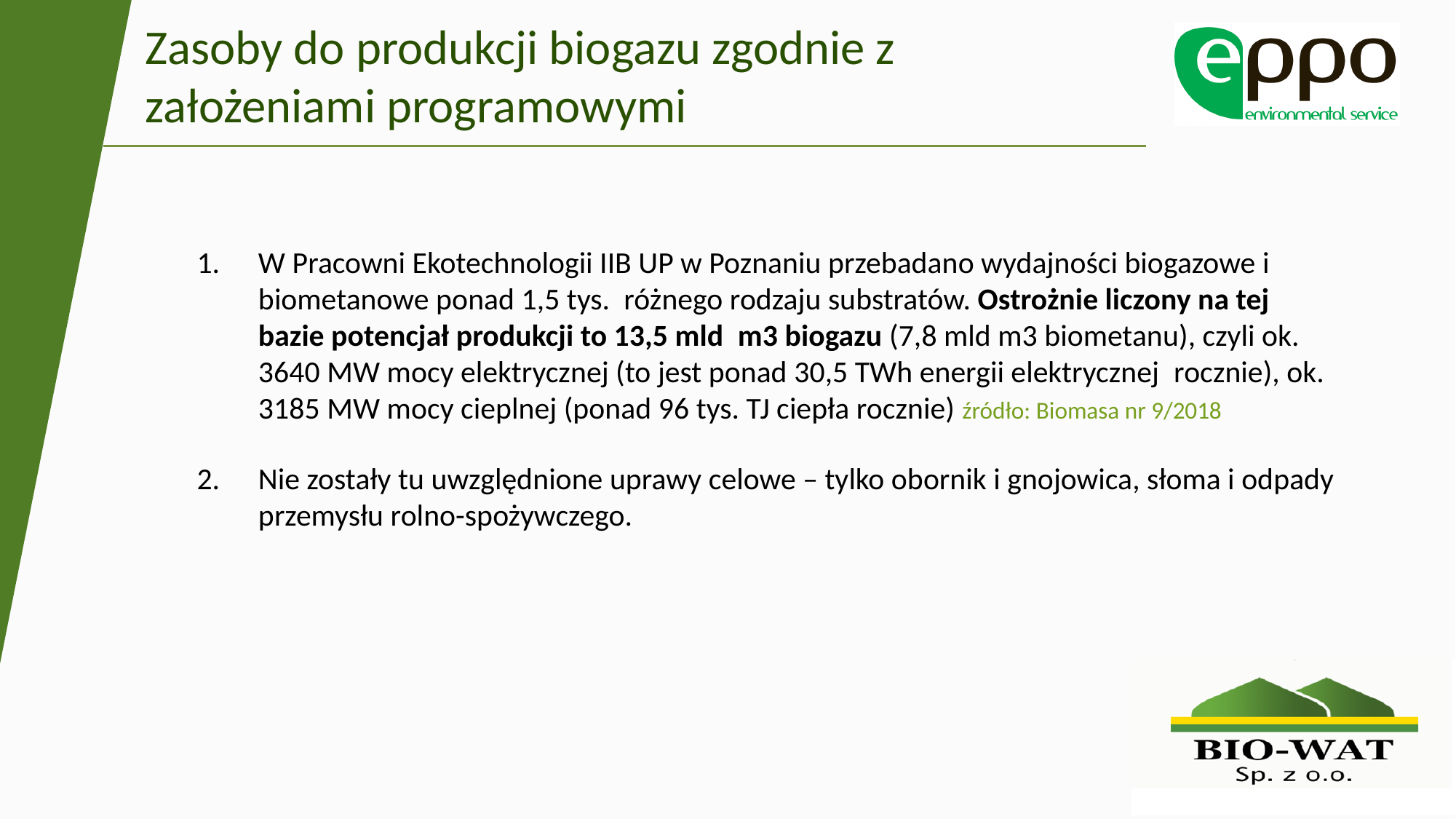

Zasoby do produkcji biogazu zgodnie z założeniami programowymi
W Pracowni Ekotechnologii IIB UP w Poznaniu przebadano wydajności biogazowe i biometanowe ponad 1,5 tys.  różnego rodzaju substratów. Ostrożnie liczony na tej bazie potencjał produkcji to 13,5 mld  m3 biogazu (7,8 mld m3 biometanu), czyli ok. 3640 MW mocy elektrycznej (to jest ponad 30,5 TWh energii elektrycznej  rocznie), ok. 3185 MW mocy cieplnej (ponad 96 tys. TJ ciepła rocznie) źródło: Biomasa nr 9/2018

Nie zostały tu uwzględnione uprawy celowe – tylko obornik i gnojowica, słoma i odpady przemysłu rolno-spożywczego.